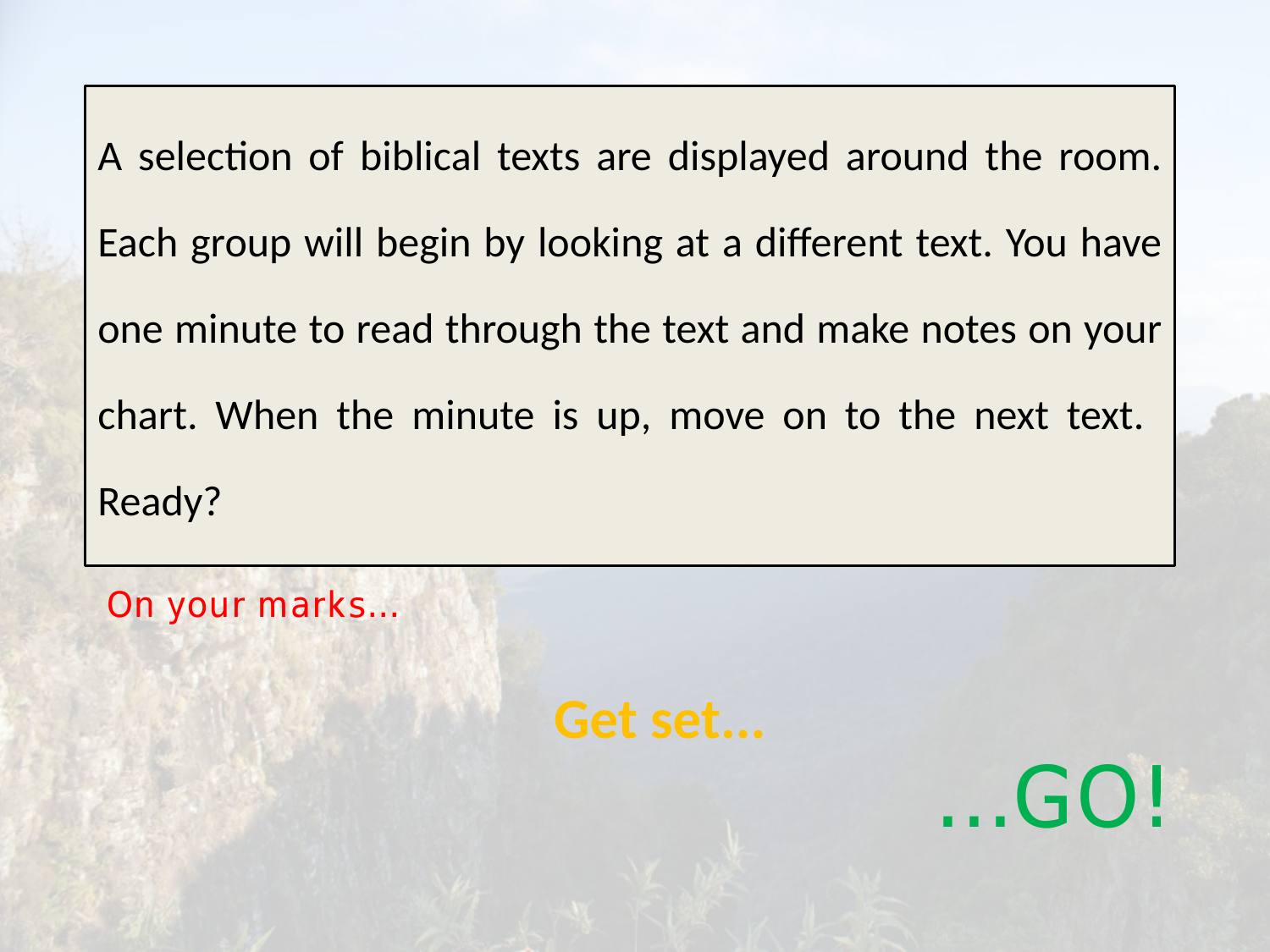

A selection of biblical texts are displayed around the room. Each group will begin by looking at a different text. You have one minute to read through the text and make notes on your chart. When the minute is up, move on to the next text.  Ready?
On your marks...
Get set...
...GO!